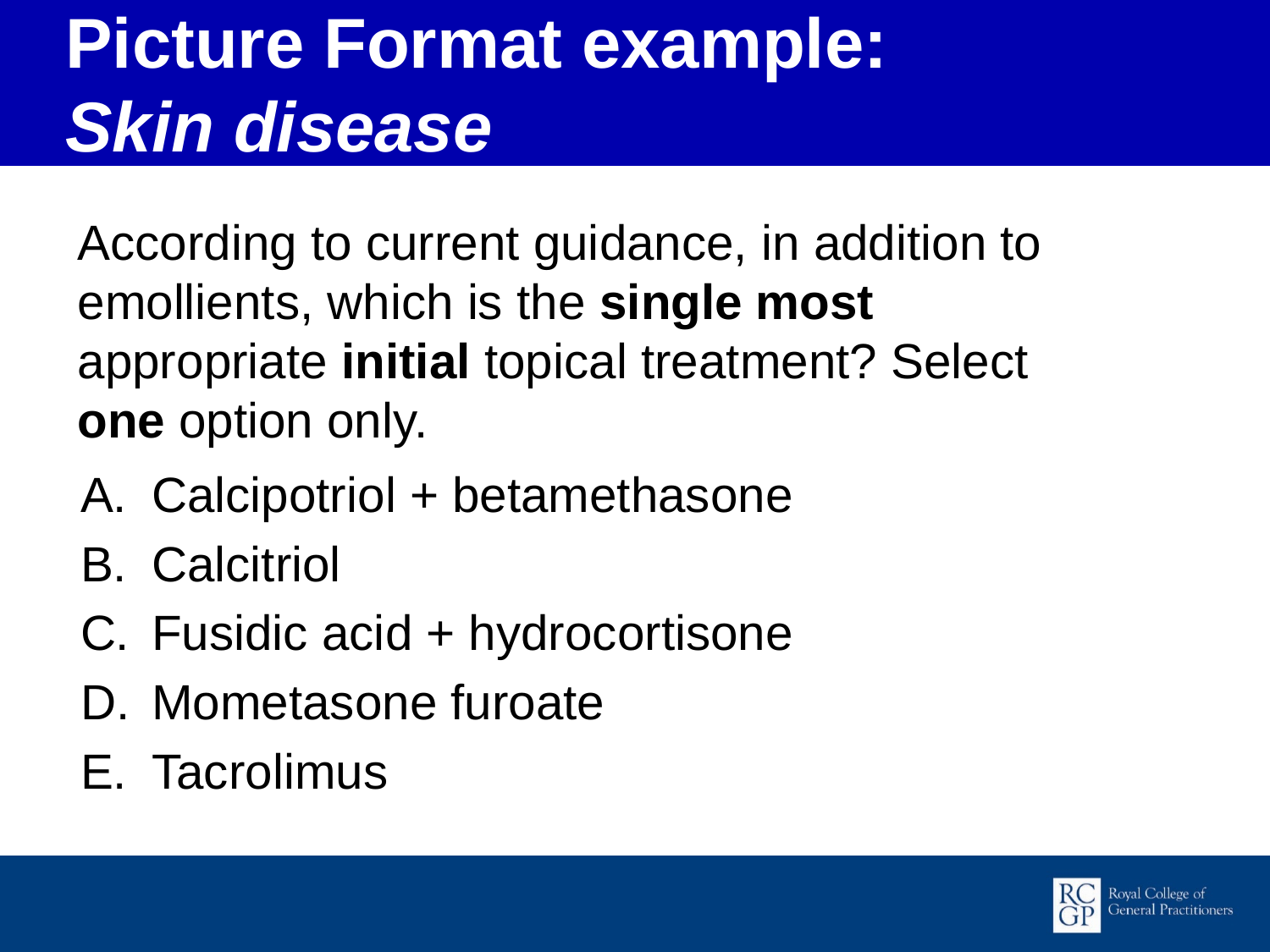

Picture Format example:
Skin disease
According to current guidance, in addition to emollients, which is the single most appropriate initial topical treatment? Select one option only.
Calcipotriol + betamethasone
Calcitriol
C.	Fusidic acid + hydrocortisone
Mometasone furoate
E.	Tacrolimus